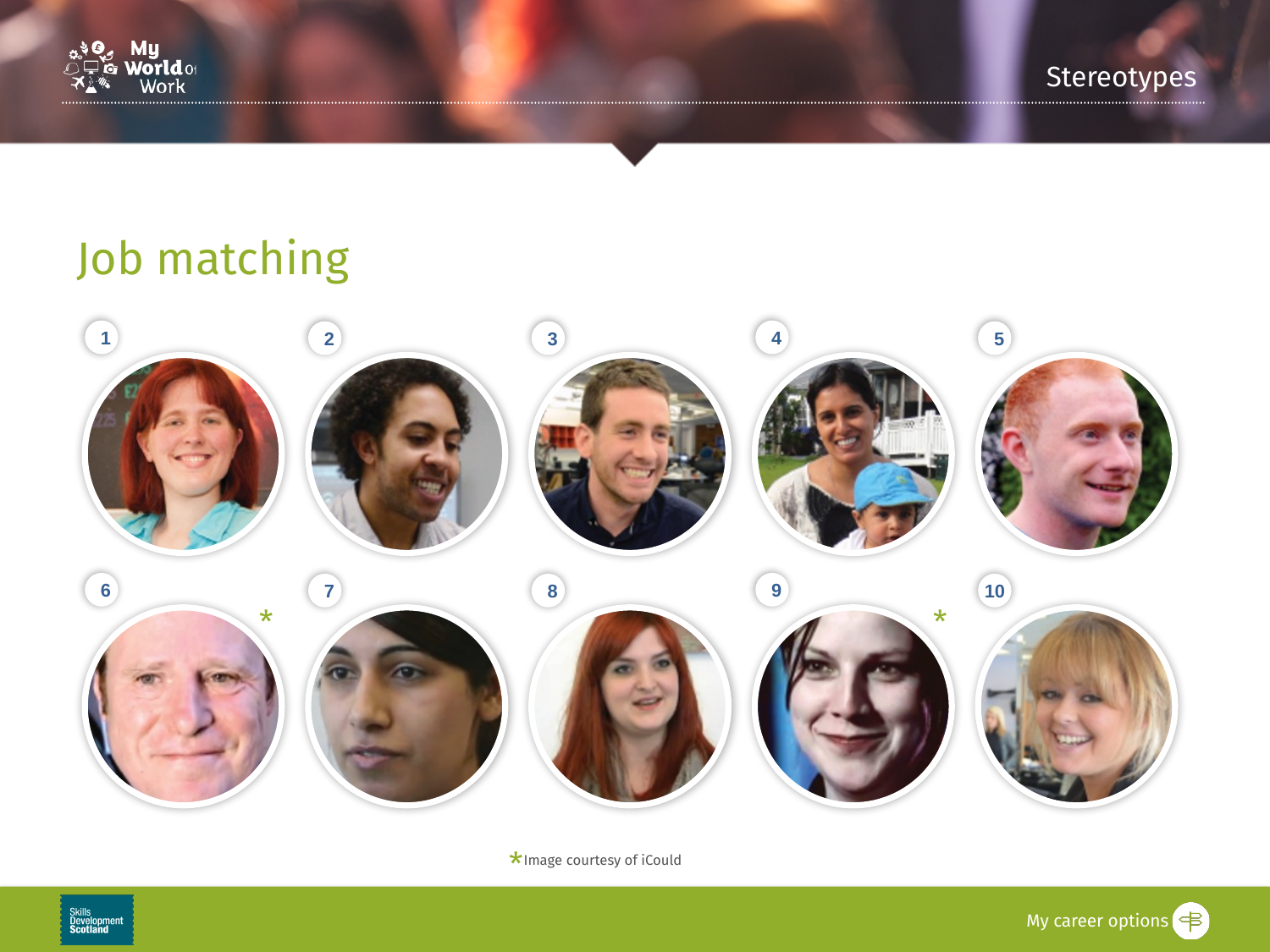

Job matching
1
4
2
3
5

6
9
7
8
10

Image courtesy of iCould

*
*
*